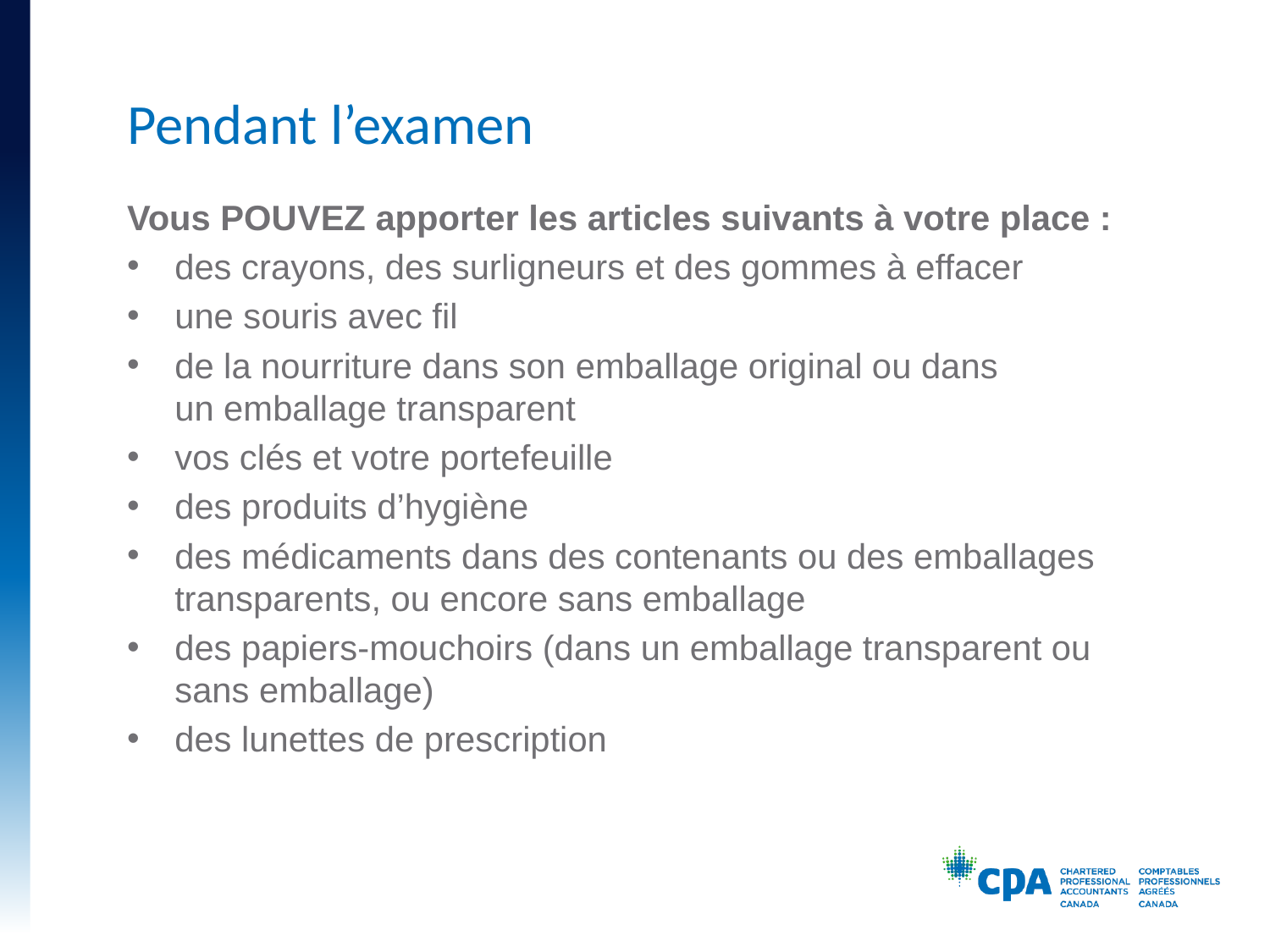

# Pendant l’examen
Vous POUVEZ apporter les articles suivants à votre place :
des crayons, des surligneurs et des gommes à effacer
une souris avec fil
de la nourriture dans son emballage original ou dans
un emballage transparent
vos clés et votre portefeuille
des produits d’hygiène
des médicaments dans des contenants ou des emballages transparents, ou encore sans emballage
des papiers-mouchoirs (dans un emballage transparent ou
sans emballage)
des lunettes de prescription